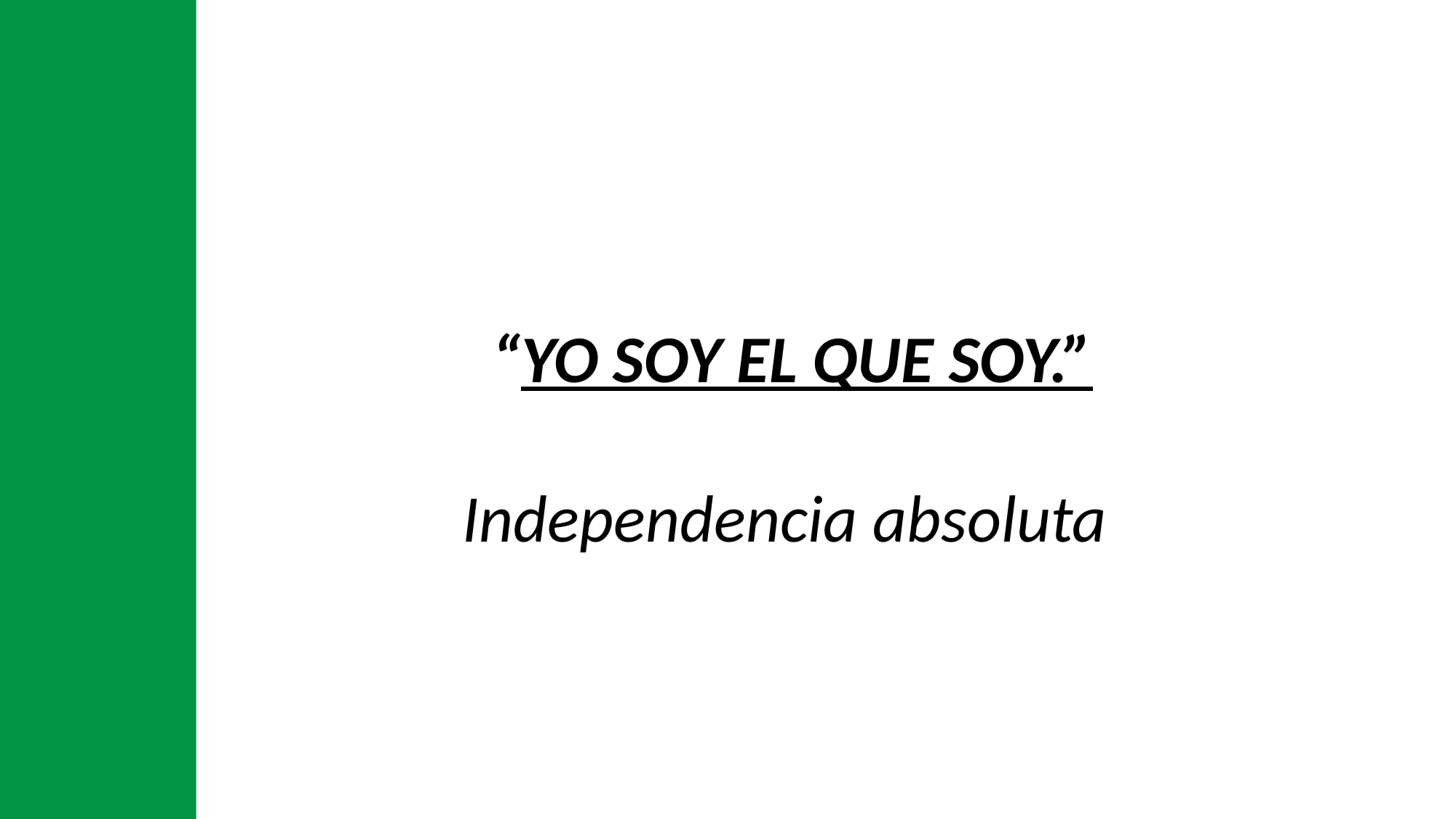

“YO SOY EL QUE SOY.”

Independencia absoluta